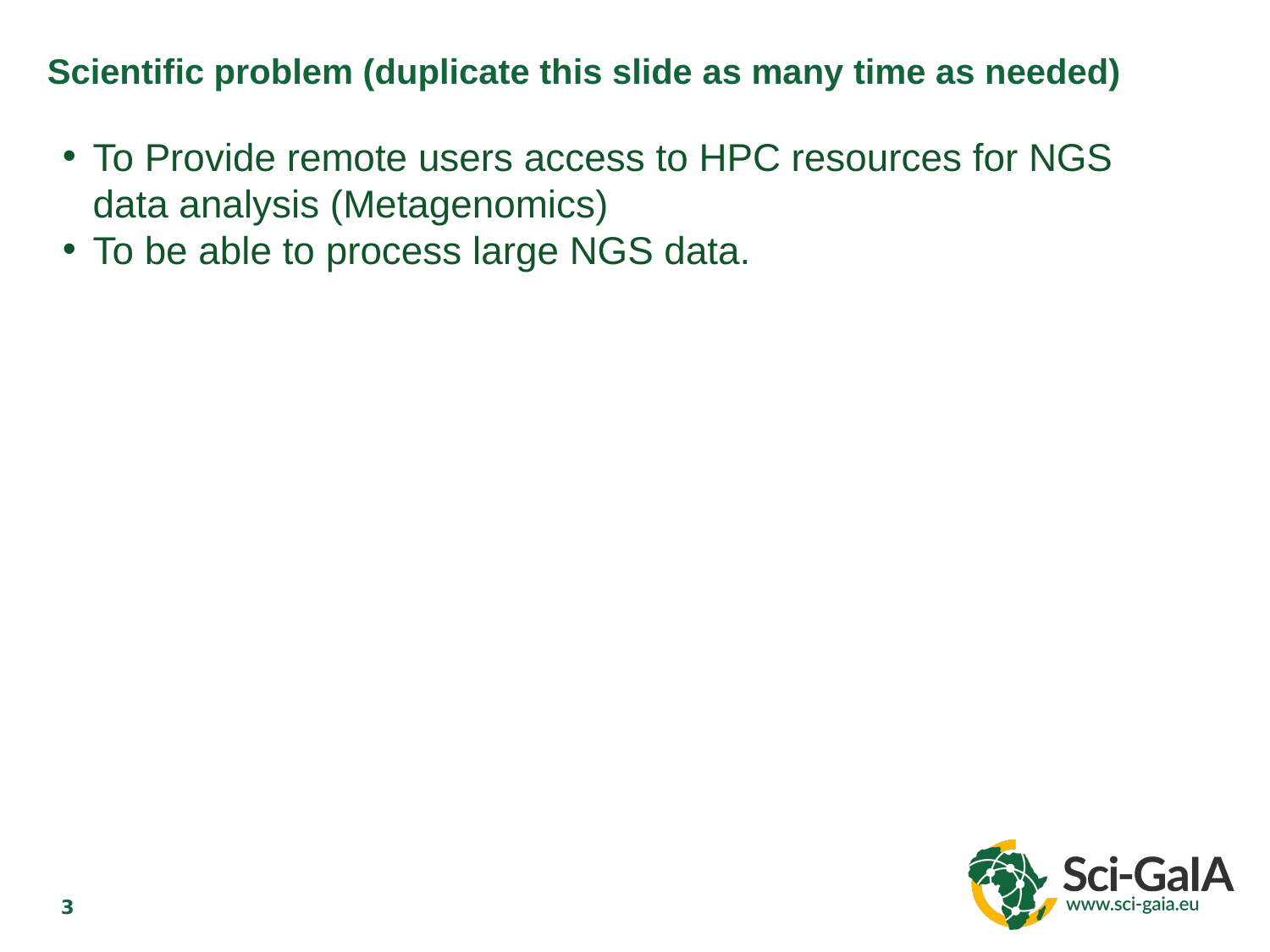

Scientific problem (duplicate this slide as many time as needed)
To Provide remote users access to HPC resources for NGS data analysis (Metagenomics)
To be able to process large NGS data.
3